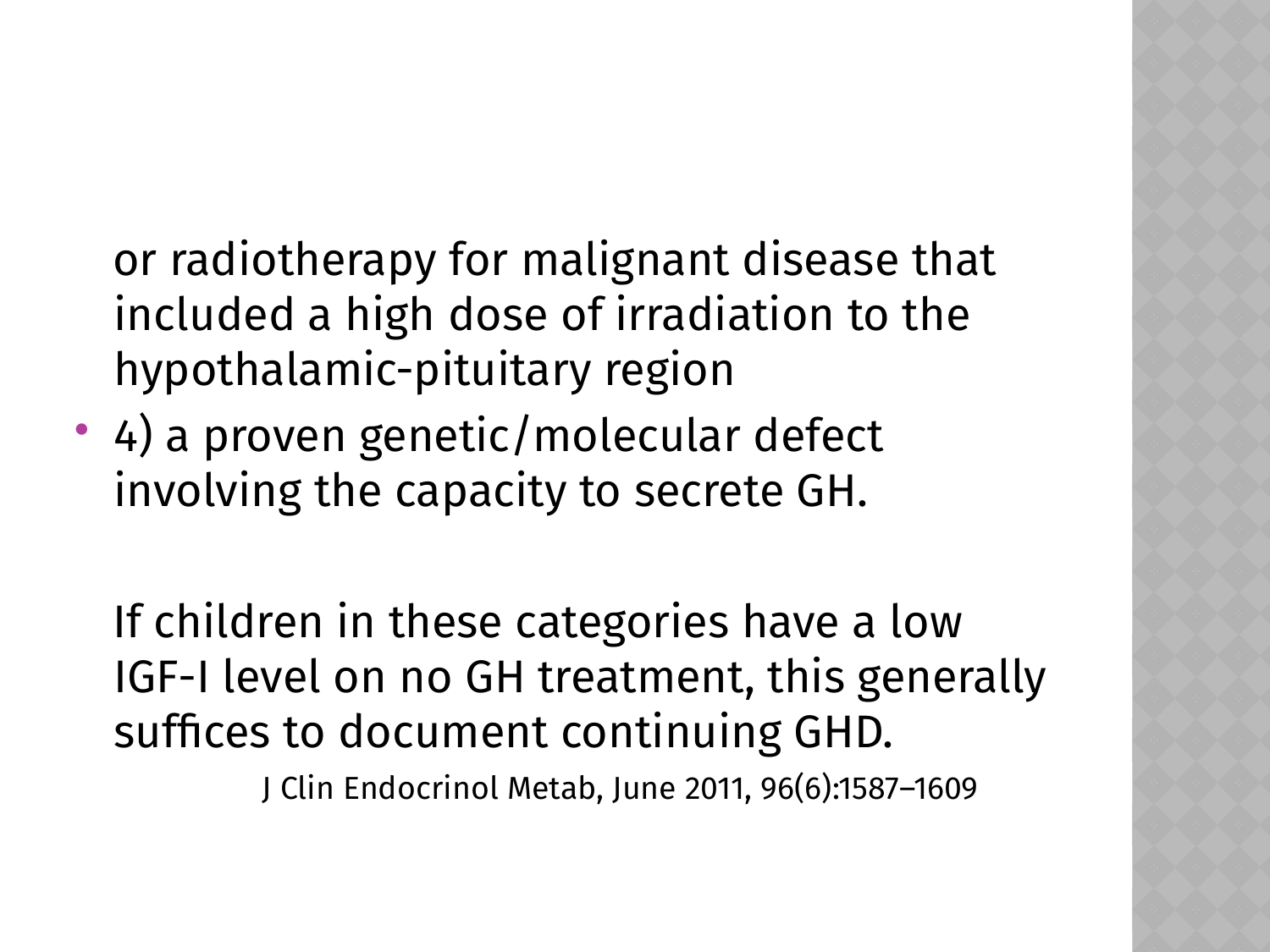

#
   or radiotherapy for malignant disease that included a high dose of irradiation to the hypothalamic-pituitary region
4) a proven genetic/molecular defect involving the capacity to secrete GH.

   If children in these categories have a low IGF-I level on no GH treatment, this generally suffices to document continuing GHD.
                      J Clin Endocrinol Metab, June 2011, 96(6):1587–1609